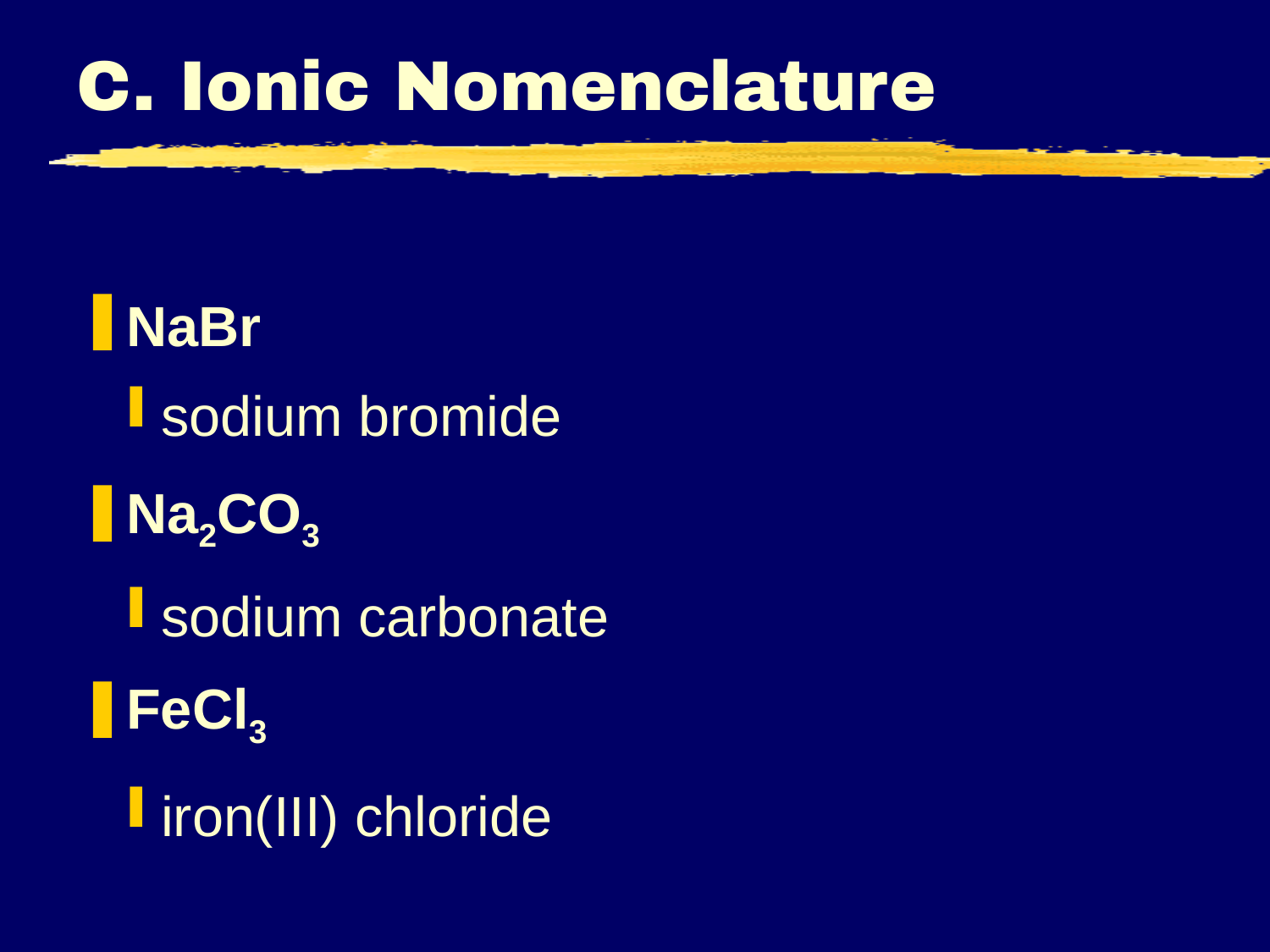

# C. Ionic Nomenclature
NaBr

Na2CO3

FeCl3

sodium bromide
sodium carbonate
iron(III) chloride